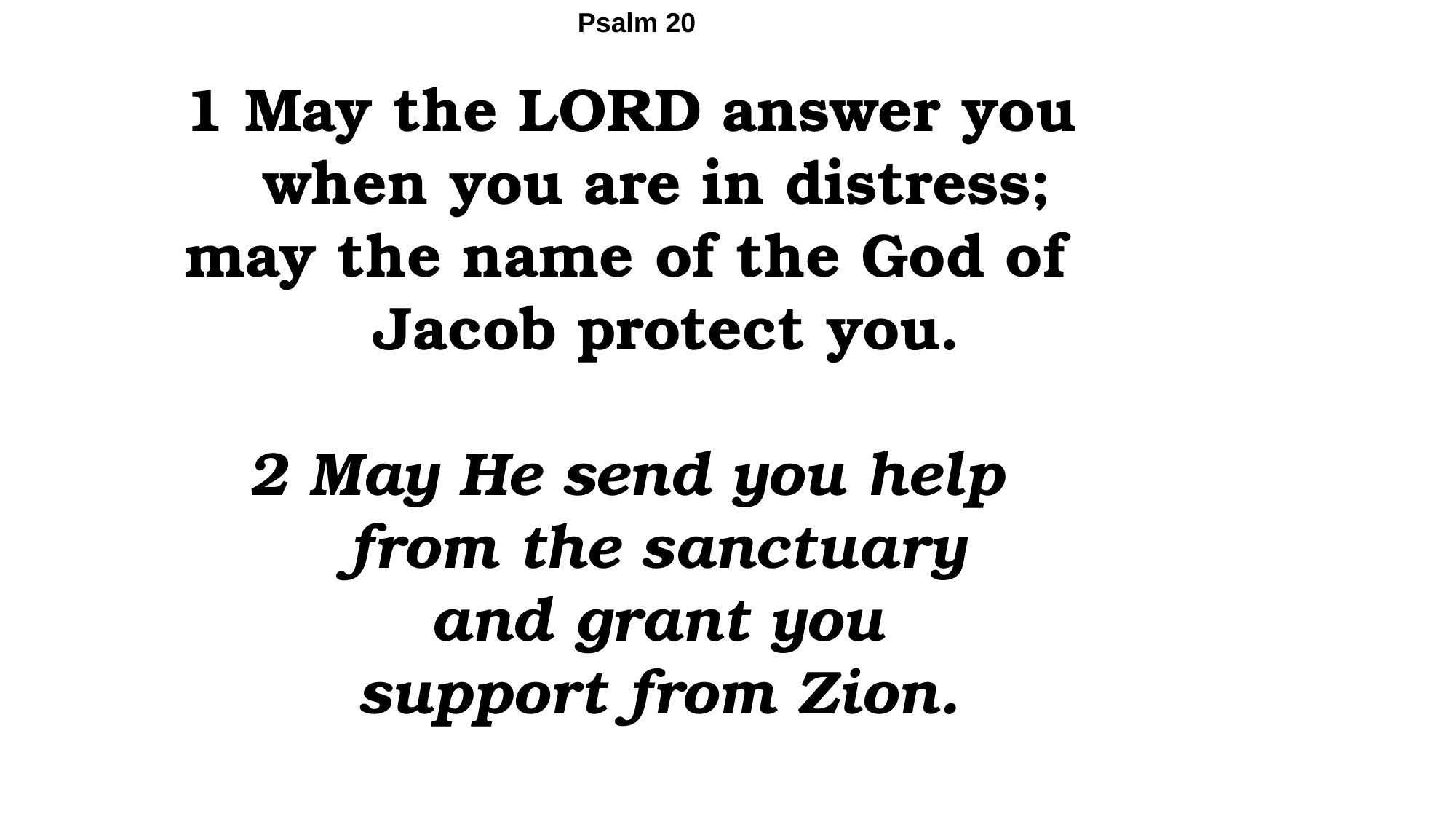

Psalm 20

 1 May the LORD answer you
   when you are in distress;
   may the name of the God of
   Jacob protect you.

2 May He send you help
   from the sanctuary
   and grant you
   support from Zion.